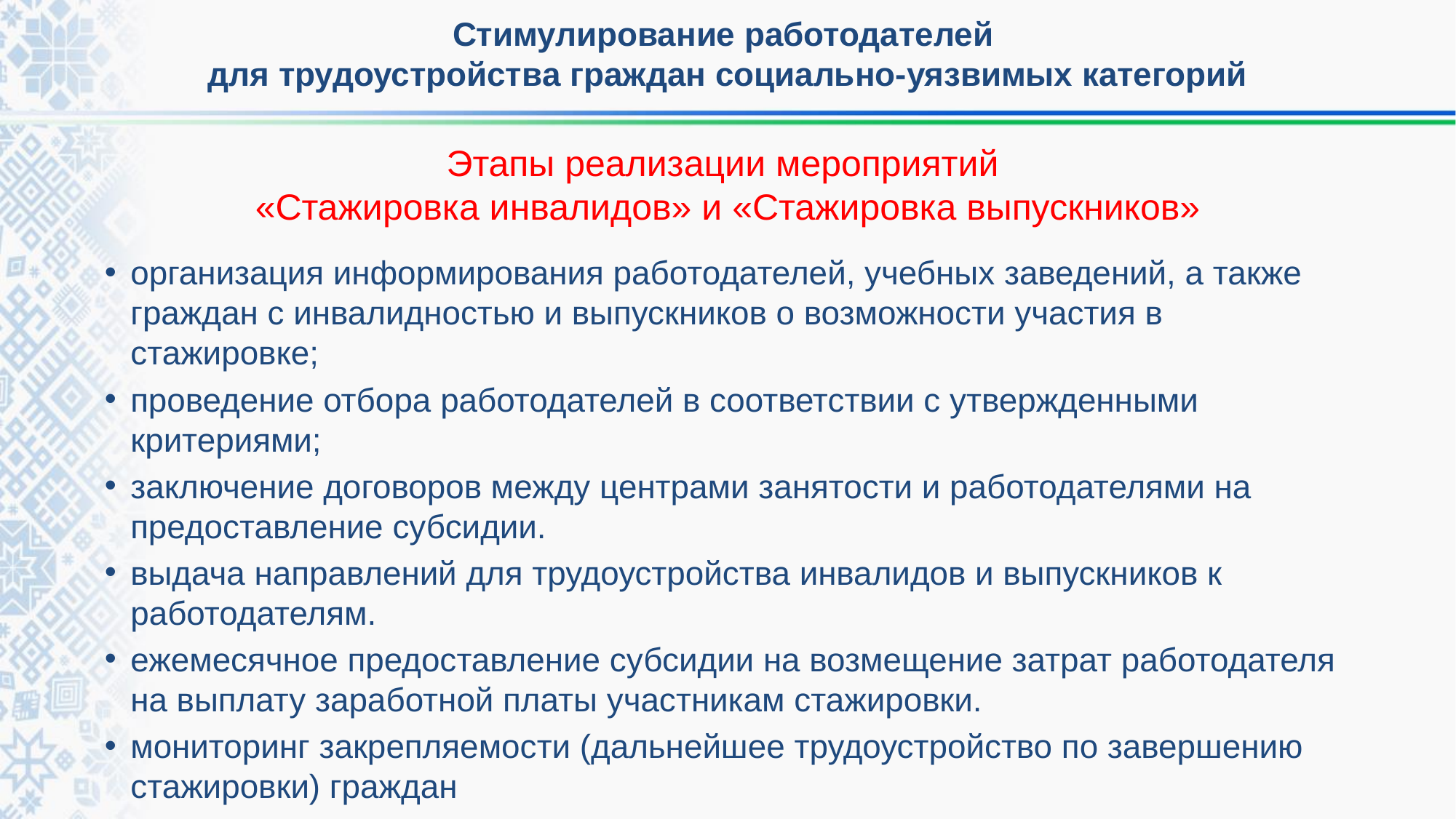

Стимулирование работодателей
для трудоустройства граждан социально-уязвимых категорий
Этапы реализации мероприятий
«Стажировка инвалидов» и «Стажировка выпускников»

организация информирования работодателей, учебных заведений, а также граждан с инвалидностью и выпускников о возможности участия в стажировке;
проведение отбора работодателей в соответствии с утвержденными критериями;
заключение договоров между центрами занятости и работодателями на предоставление субсидии.
выдача направлений для трудоустройства инвалидов и выпускников к работодателям.
ежемесячное предоставление субсидии на возмещение затрат работодателя на выплату заработной платы участникам стажировки.
мониторинг закрепляемости (дальнейшее трудоустройство по завершению стажировки) граждан